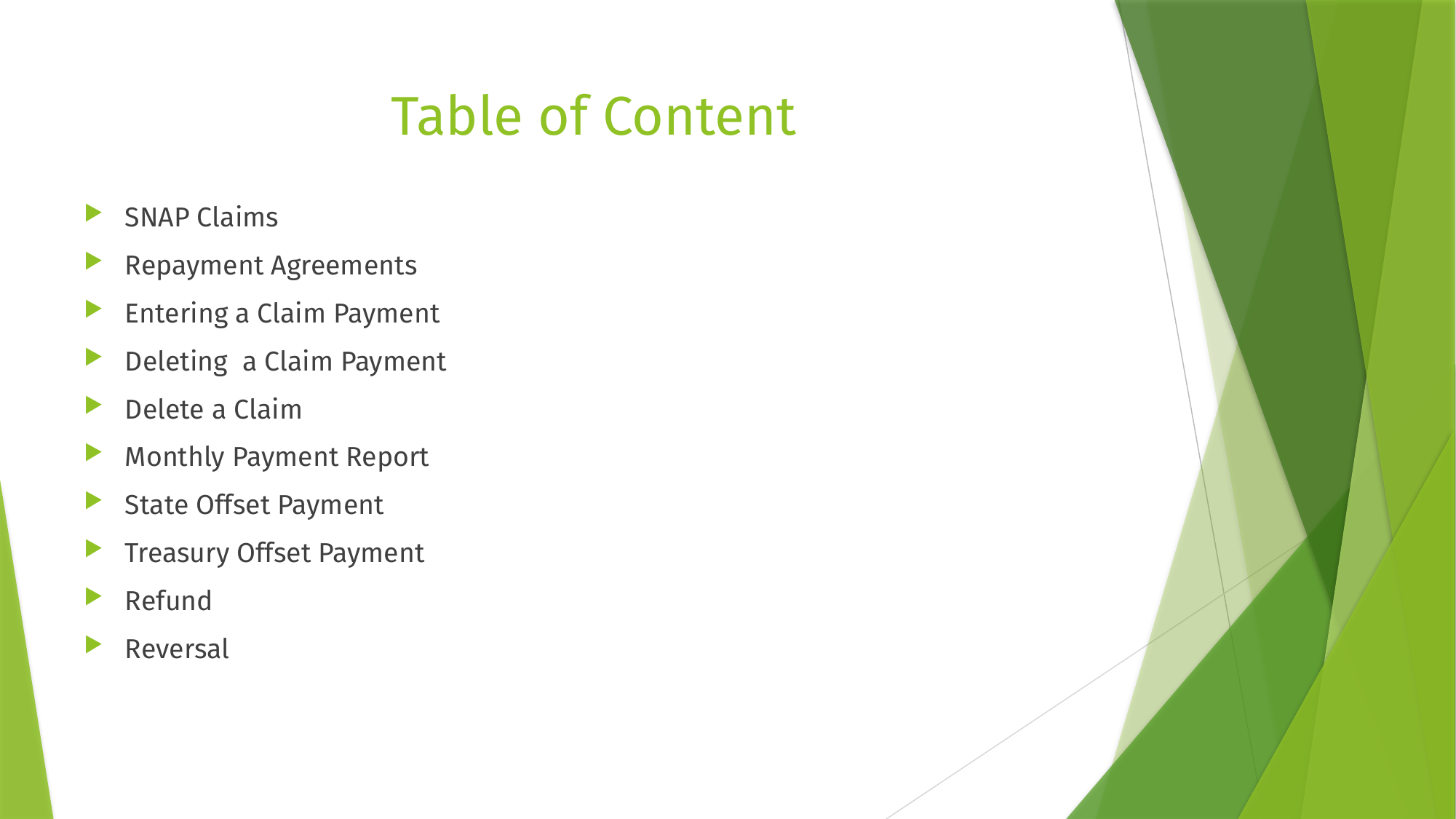

# Table of Content
SNAP Claims
Repayment Agreements
Entering a Claim Payment
Deleting  a Claim Payment
Delete a Claim
Monthly Payment Report
State Offset Payment
Treasury Offset Payment
Refund
Reversal